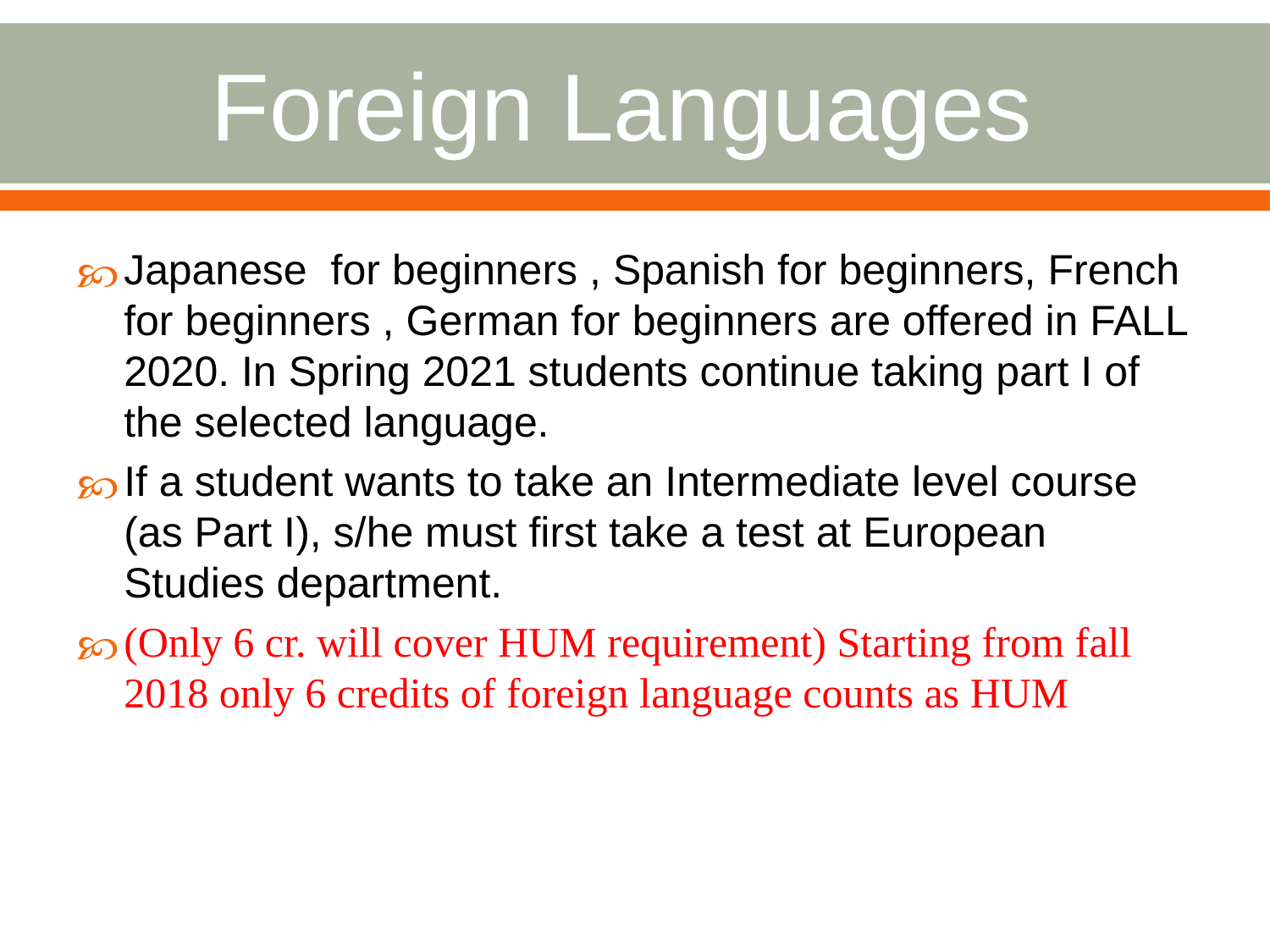

# Foreign Languages
Japanese  for beginners , Spanish for beginners, French for beginners , German for beginners are offered in FALL 2020. In Spring 2021 students continue taking part I of the selected language.
If a student wants to take an Intermediate level course (as Part I), s/he must first take a test at European Studies department.
(Only 6 cr. will cover HUM requirement) Starting from fall 2018 only 6 credits of foreign language counts as HUM